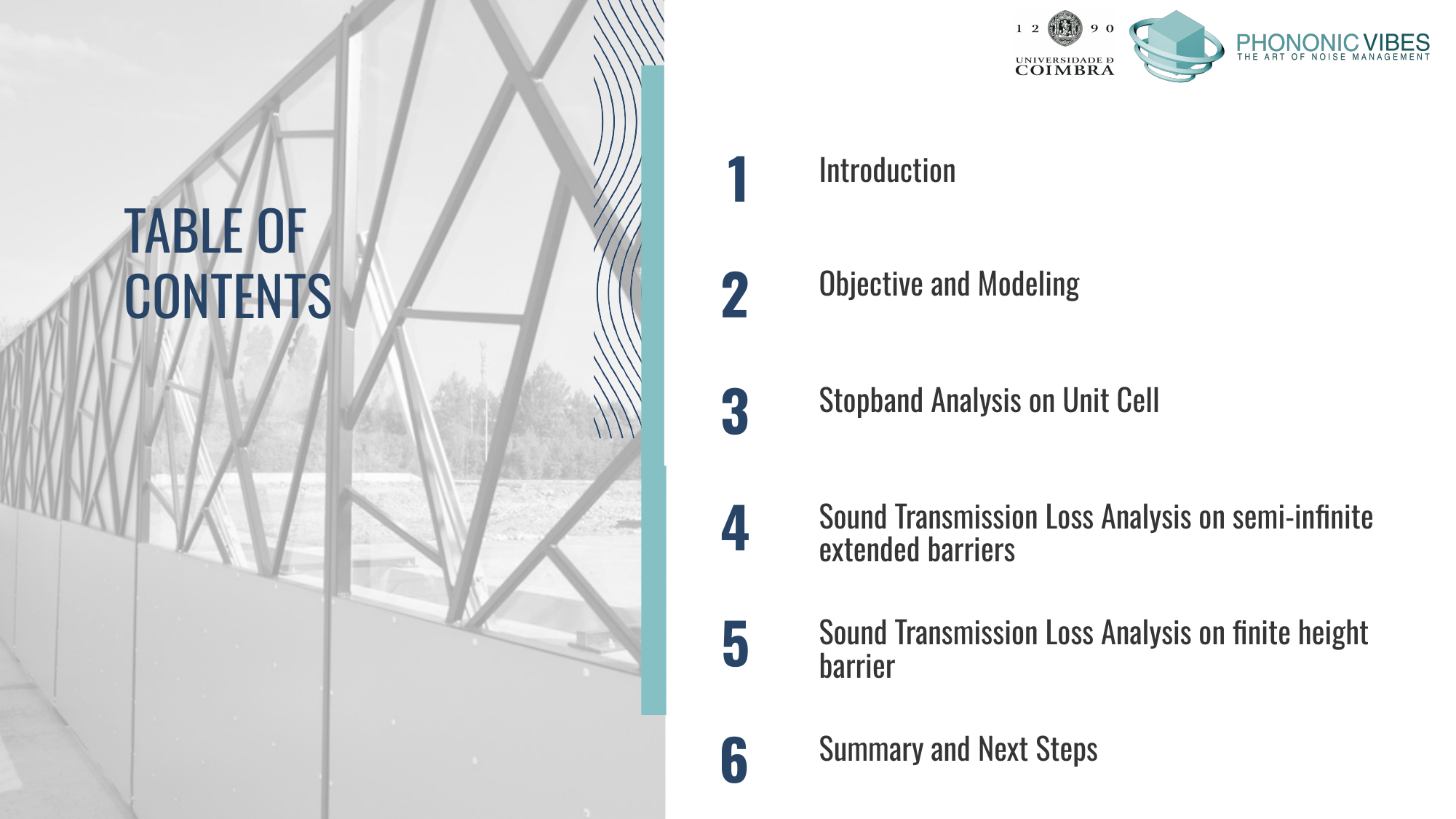

1
Introduction
2
Objective and Modeling
3
Stopband Analysis on Unit Cell
4
Sound Transmission Loss Analysis on semi-infinite extended barriers
5
Sound Transmission Loss Analysis on finite height barrier

Summary and Next Steps
6